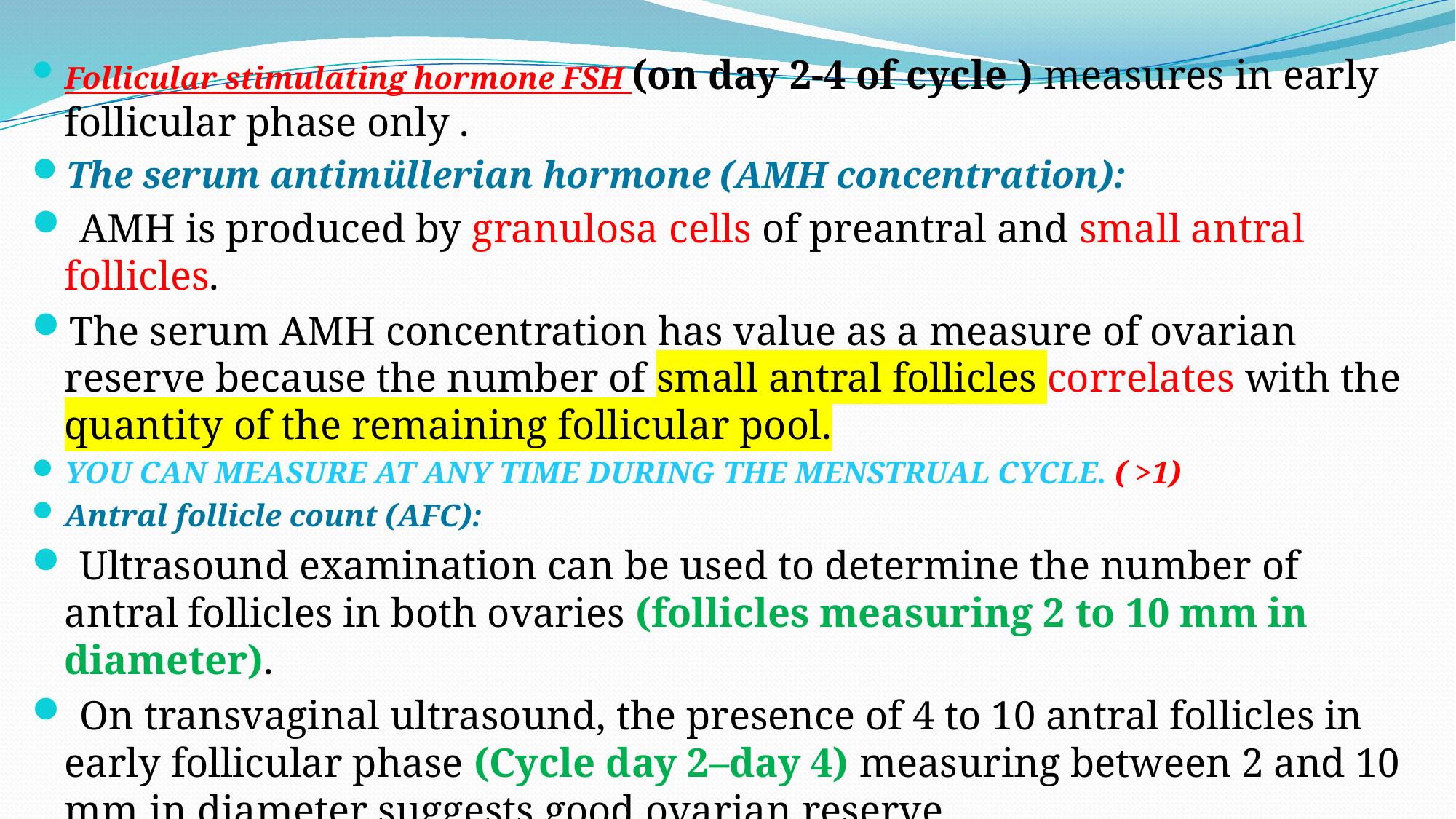

Follicular stimulating hormone FSH (on day 2-4 of cycle ) measures in early follicular phase only .
The serum antimüllerian hormone (AMH concentration):
 AMH is produced by granulosa cells of preantral and small antral follicles.
The serum AMH concentration has value as a measure of ovarian reserve because the number of small antral follicles correlates with the quantity of the remaining follicular pool.
YOU CAN MEASURE AT ANY TIME DURING THE MENSTRUAL CYCLE. ( >1)
Antral follicle count (AFC):
 Ultrasound examination can be used to determine the number of antral follicles in both ovaries (follicles measuring 2 to 10 mm in diameter).
 On transvaginal ultrasound, the presence of 4 to 10 antral follicles in early follicular phase (Cycle day 2–day 4) measuring between 2 and 10 mm in diameter suggests good ovarian reserve..